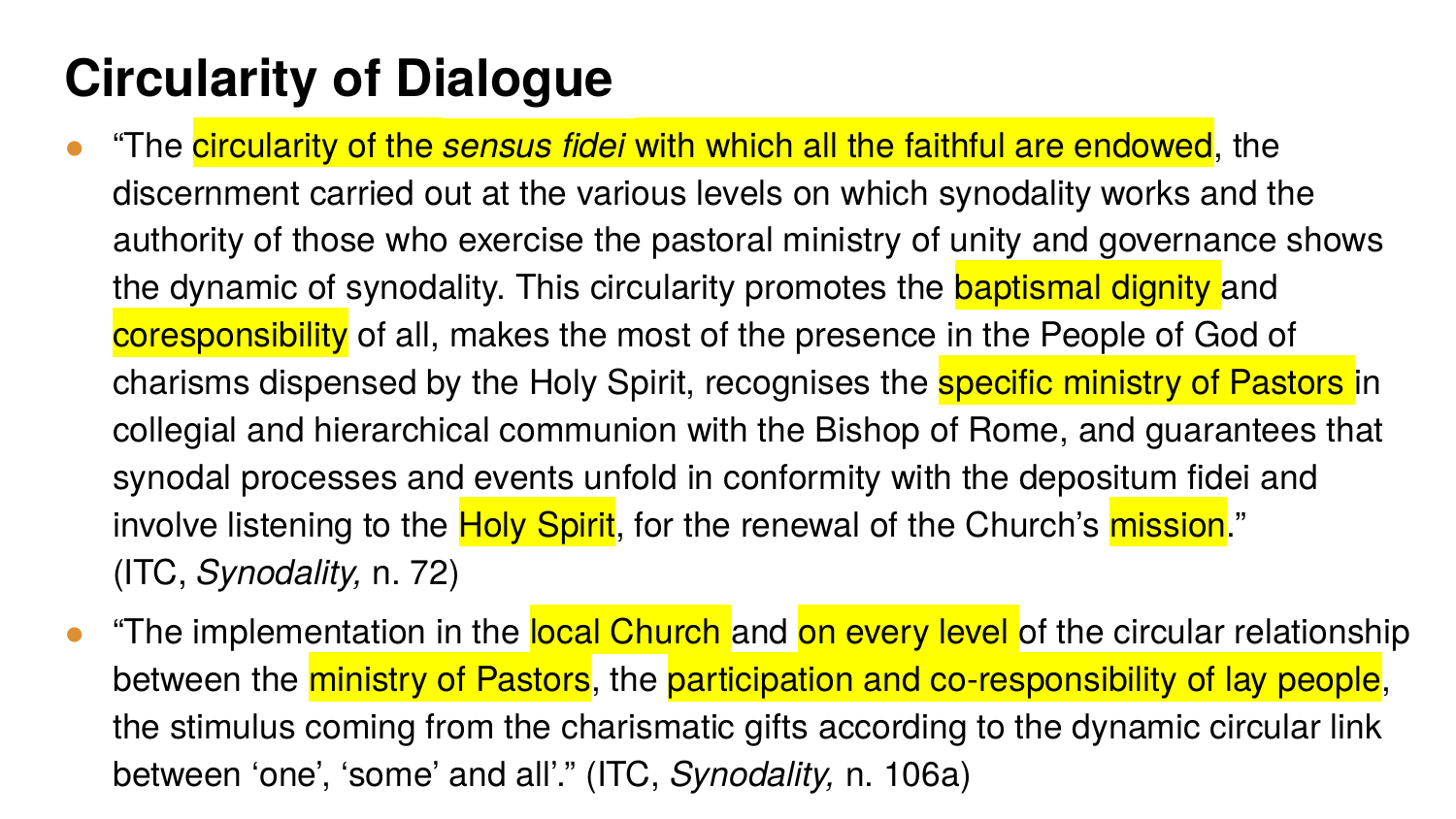

# Circularity of Dialogue
“The circularity of the sensus fidei with which all the faithful are endowed, the discernment carried out at the various levels on which synodality works and the authority of those who exercise the pastoral ministry of unity and governance shows the dynamic of synodality. This circularity promotes the baptismal dignity and coresponsibility of all, makes the most of the presence in the People of God of charisms dispensed by the Holy Spirit, recognises the specific ministry of Pastors in collegial and hierarchical communion with the Bishop of Rome, and guarantees that synodal processes and events unfold in conformity with the depositum fidei and involve listening to the Holy Spirit, for the renewal of the Church’s mission.”
(ITC, Synodality, n. 72)
“The implementation in the local Church and on every level of the circular relationship between the ministry of Pastors, the participation and co-responsibility of lay people, the stimulus coming from the charismatic gifts according to the dynamic circular link between ‘one’, ‘some’ and all’.” (ITC, Synodality, n. 106a)